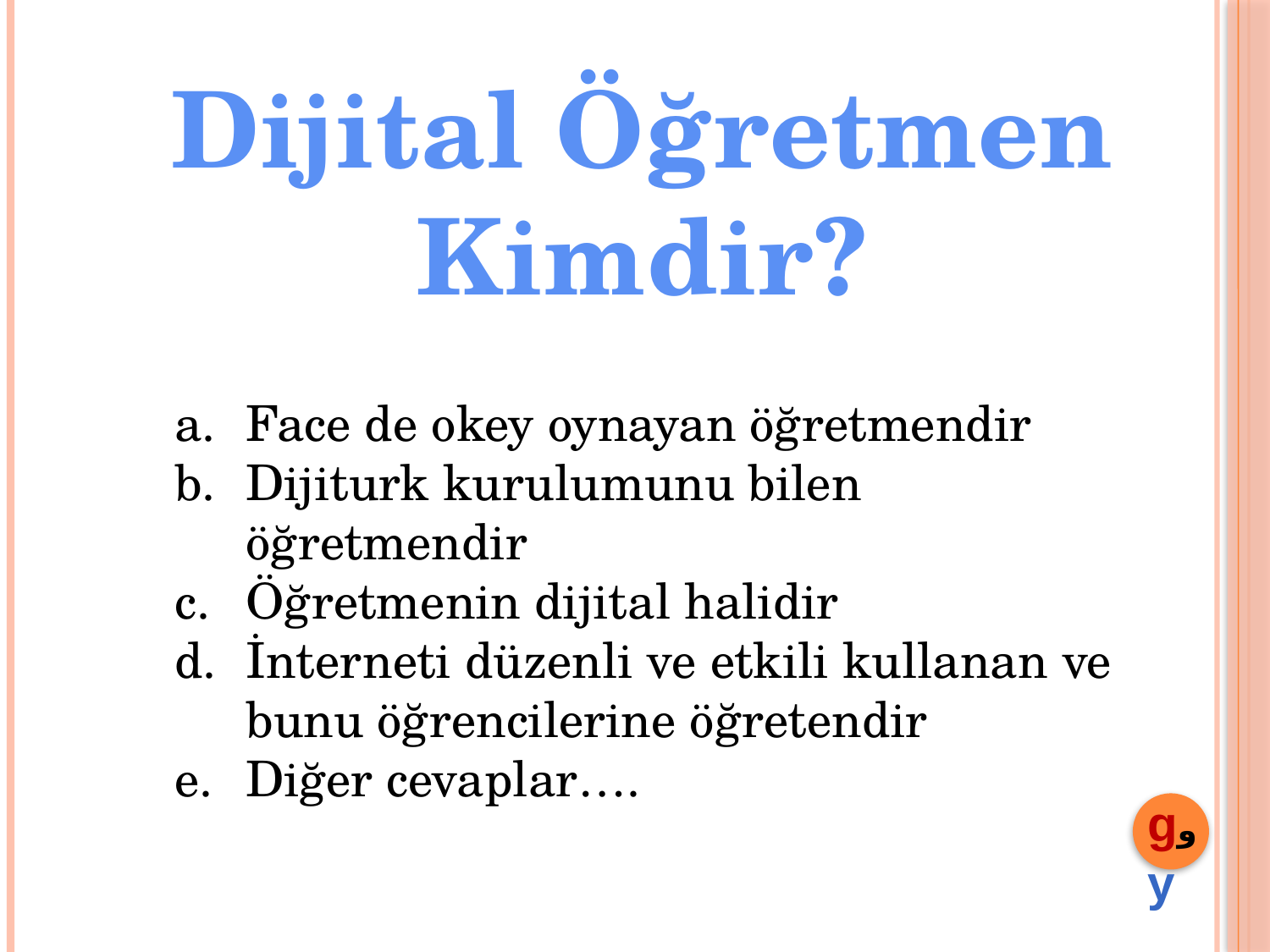

Dijital Öğretmen
Kimdir?
Face de okey oynayan öğretmendir
Dijiturk kurulumunu bilen öğretmendir
Öğretmenin dijital halidir
İnterneti düzenli ve etkili kullanan ve bunu öğrencilerine öğretendir
Diğer cevaplar….
gوy